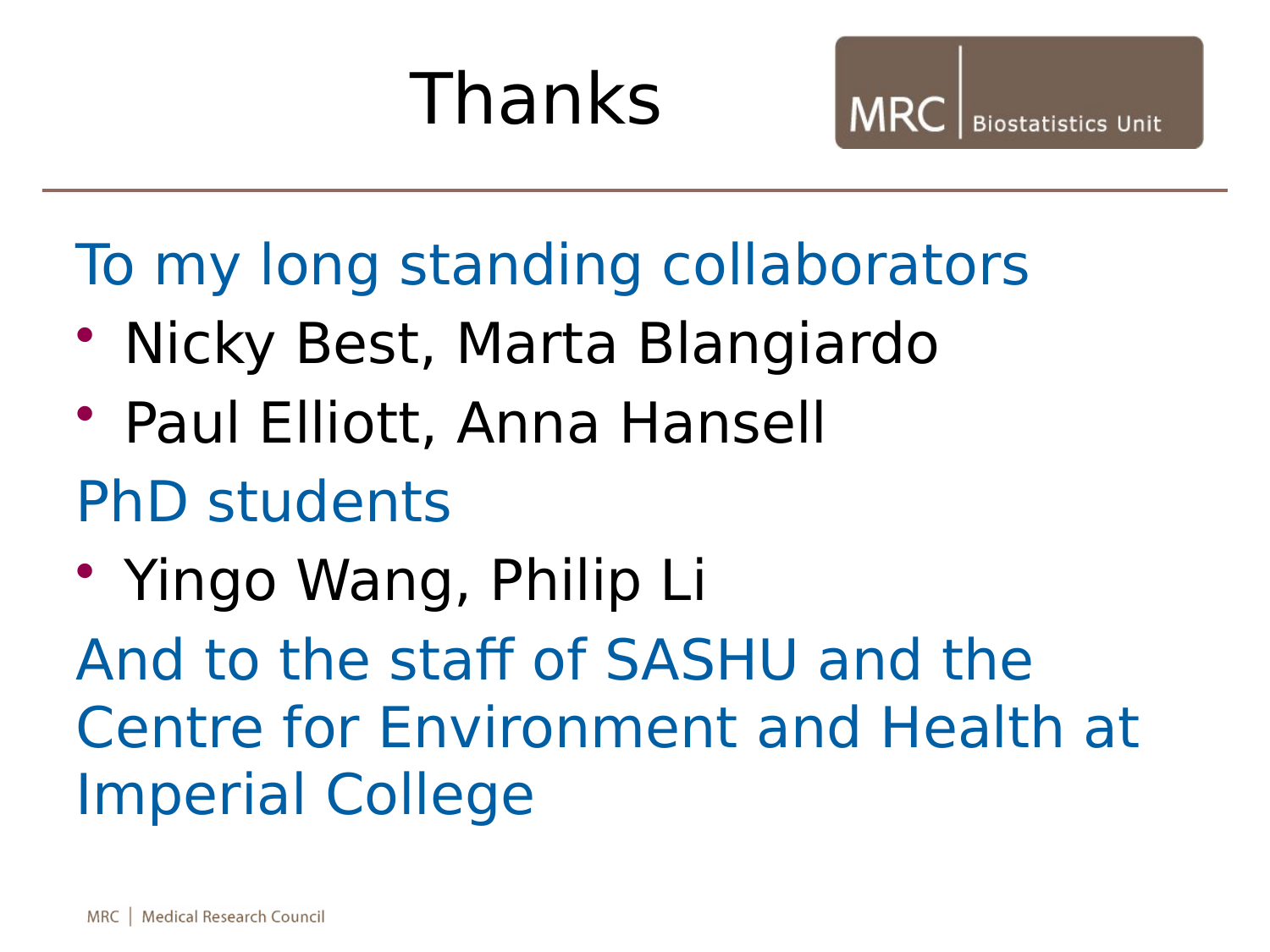

# Thanks
To my long standing collaborators
Nicky Best, Marta Blangiardo
Paul Elliott, Anna Hansell
PhD students
Yingo Wang, Philip Li
And to the staff of SASHU and the Centre for Environment and Health at Imperial College